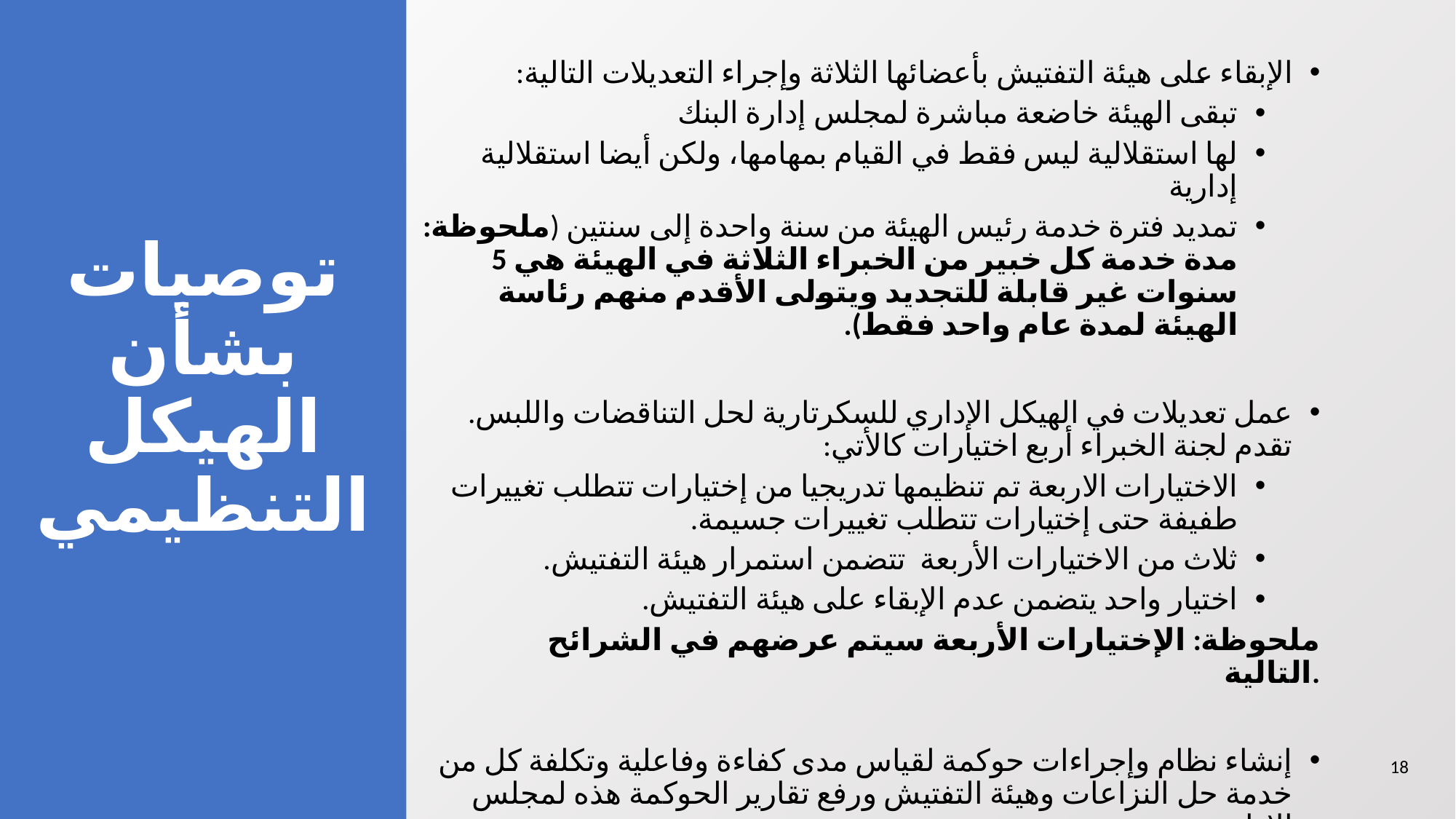

# توصيات بشأن الهيكل التنظيمي

الإبقاء على هيئة التفتيش بأعضائها الثلاثة وإجراء التعديلات التالية:
تبقى الهيئة خاضعة مباشرة لمجلس إدارة البنك
لها استقلالية ليس فقط في القيام بمهامها، ولكن أيضا استقلالية إدارية
تمديد فترة خدمة رئيس الهيئة من سنة واحدة إلى سنتين (ملحوظة: مدة خدمة كل خبير من الخبراء الثلاثة في الهيئة هي 5 سنوات غير قابلة للتجديد ويتولى الأقدم منهم رئاسة الهيئة لمدة عام واحد فقط).

عمل تعديلات في الهيكل الإداري للسكرتارية لحل التناقضات واللبس. تقدم لجنة الخبراء أربع اختيارات كالأتي:
الاختيارات الاربعة تم تنظيمها تدريجيا من إختيارات تتطلب تغييرات طفيفة حتى إختيارات تتطلب تغييرات جسيمة.
ثلاث من الاختيارات الأربعة  تتضمن استمرار هيئة التفتيش.
اختيار واحد يتضمن عدم الإبقاء على هيئة التفتيش.
ملحوظة: الإختيارات الأربعة سيتم عرضهم في الشرائح التالية.

إنشاء نظام وإجراءات حوكمة لقياس مدى كفاءة وفاعلية وتكلفة كل من خدمة حل النزاعات وهيئة التفتيش ورفع تقارير الحوكمة هذه لمجلس الإدارة.

18